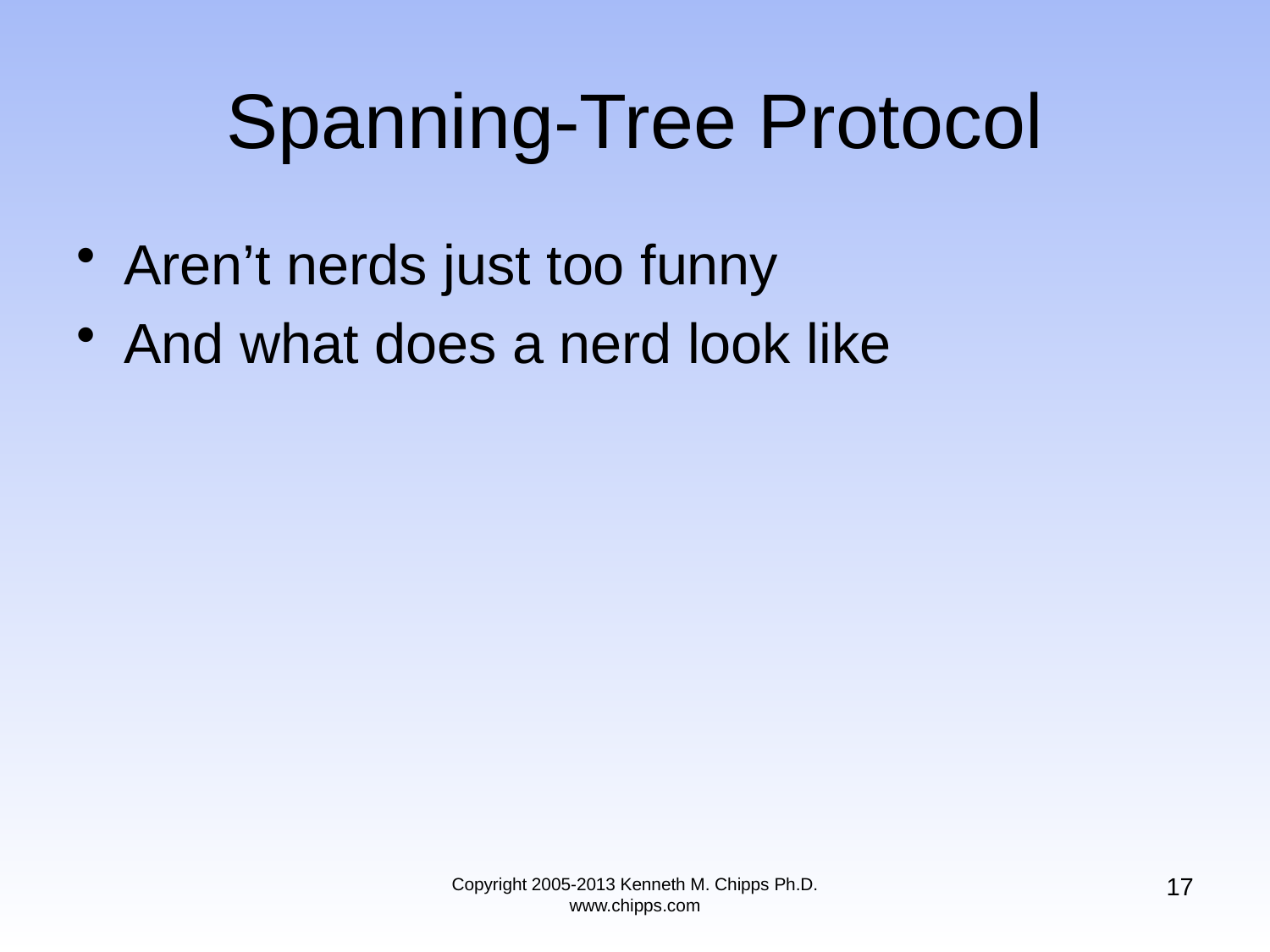

Aren’t nerds just too funny
And what does a nerd look like
# Spanning-Tree Protocol
17
Copyright 2005-2013 Kenneth M. Chipps Ph.D. www.chipps.com